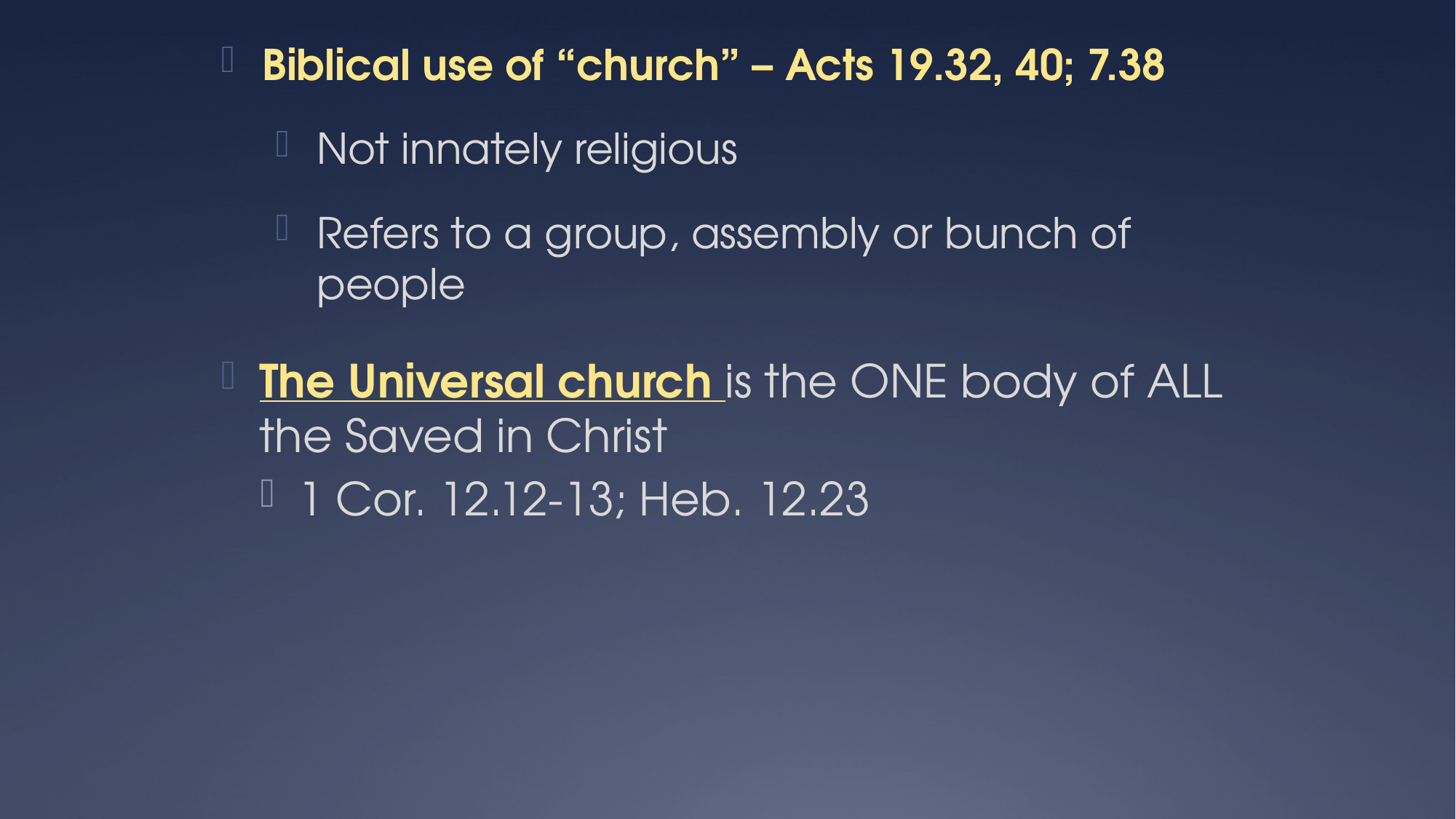

Biblical use of “church” – Acts 19.32, 40; 7.38
Not innately religious
Refers to a group, assembly or bunch of people

The Universal church is the ONE body of ALL the Saved in Christ
1 Cor. 12.12-13; Heb. 12.23